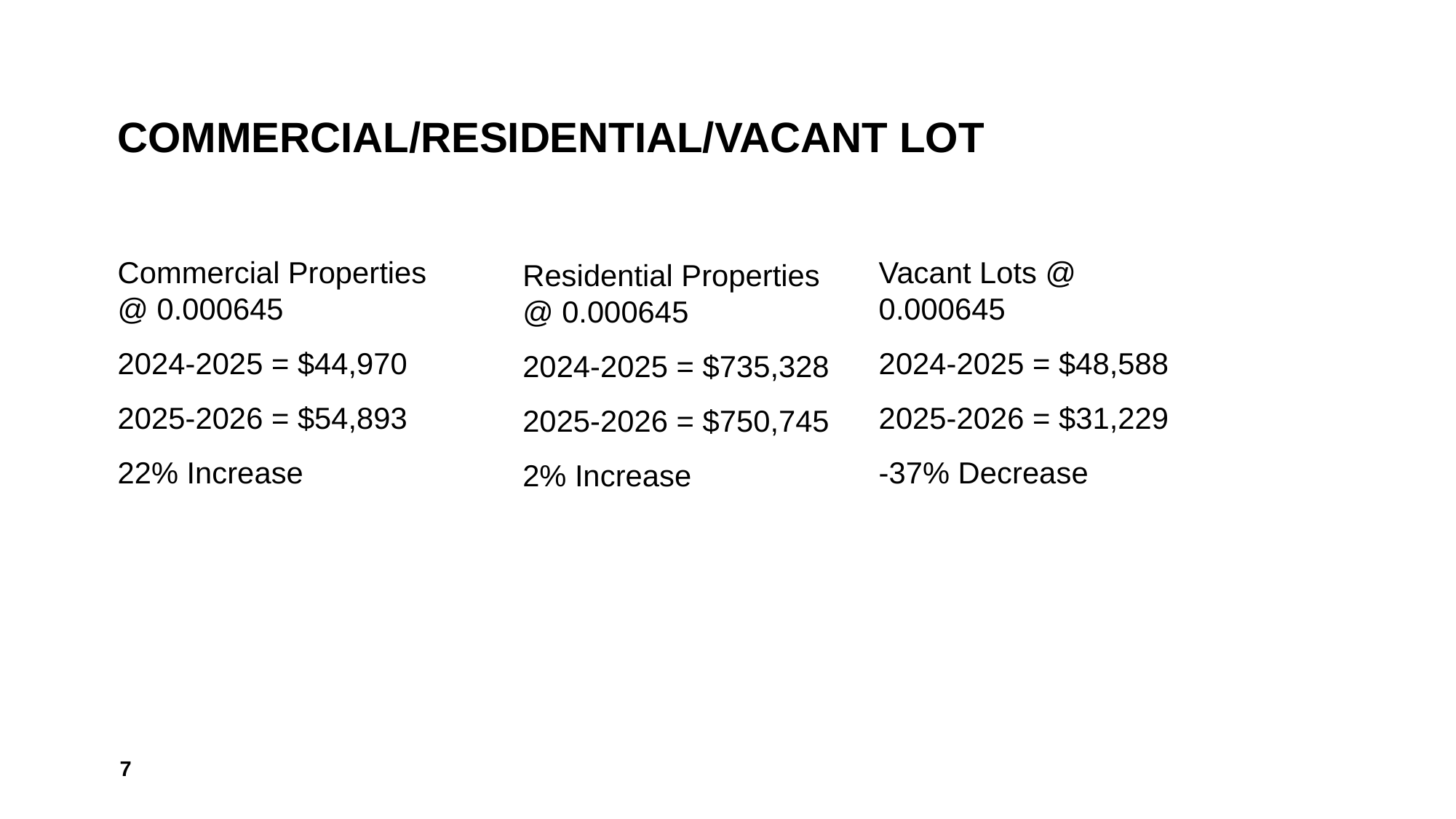

# Commercial/Residential/vacant lot
Vacant Lots @ 0.000645
2024-2025 = $48,588
2025-2026 = $31,229
-37% Decrease

Commercial Properties @ 0.000645
2024-2025 = $44,970
2025-2026 = $54,893
22% Increase
Residential Properties @ 0.000645
2024-2025 = $735,328
2025-2026 = $750,745
2% Increase

7